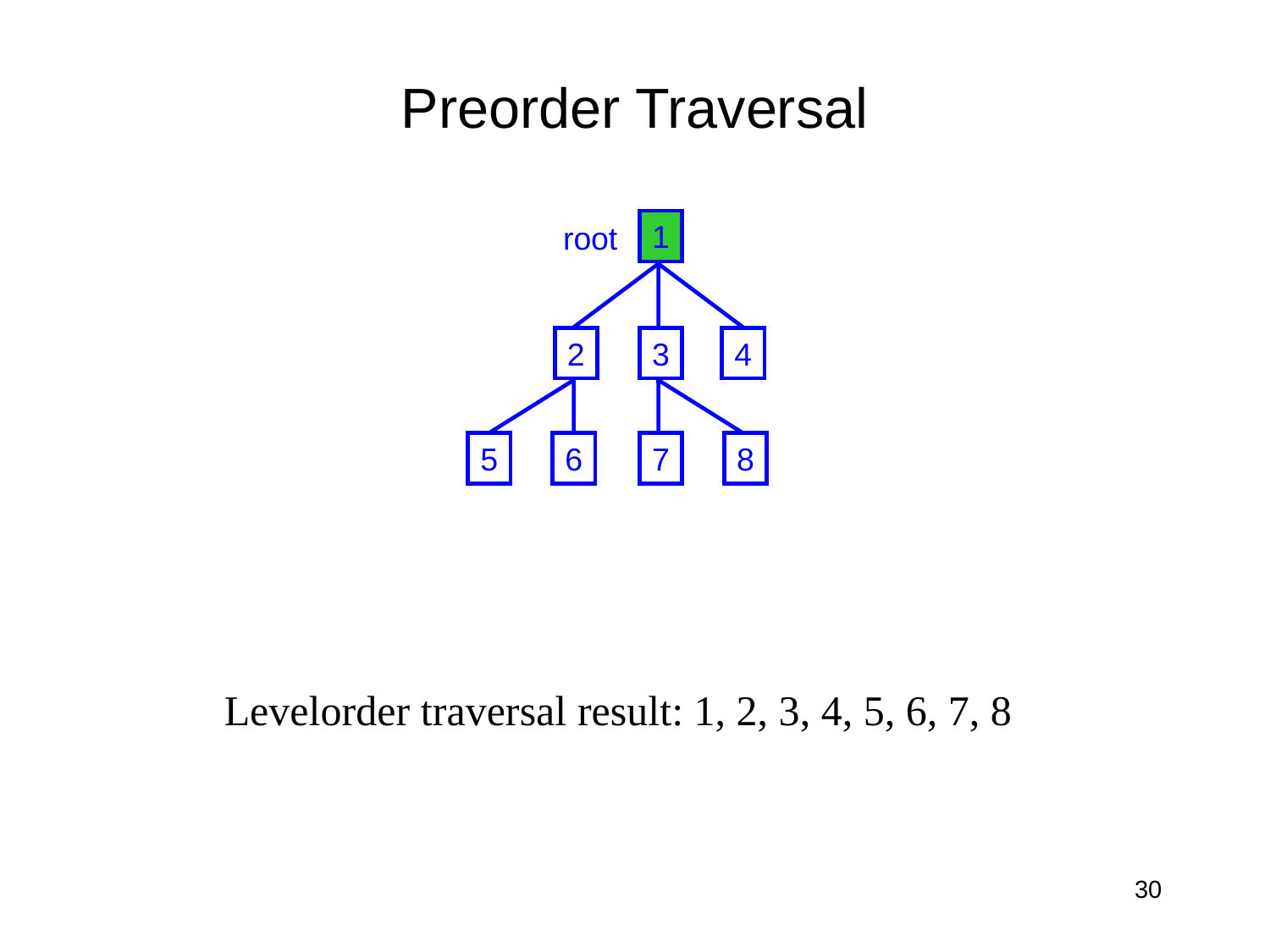

# Preorder Traversal
1
root

2
3
4

5
6
7
8
Levelorder traversal result: 1, 2, 3, 4, 5, 6, 7, 8
30